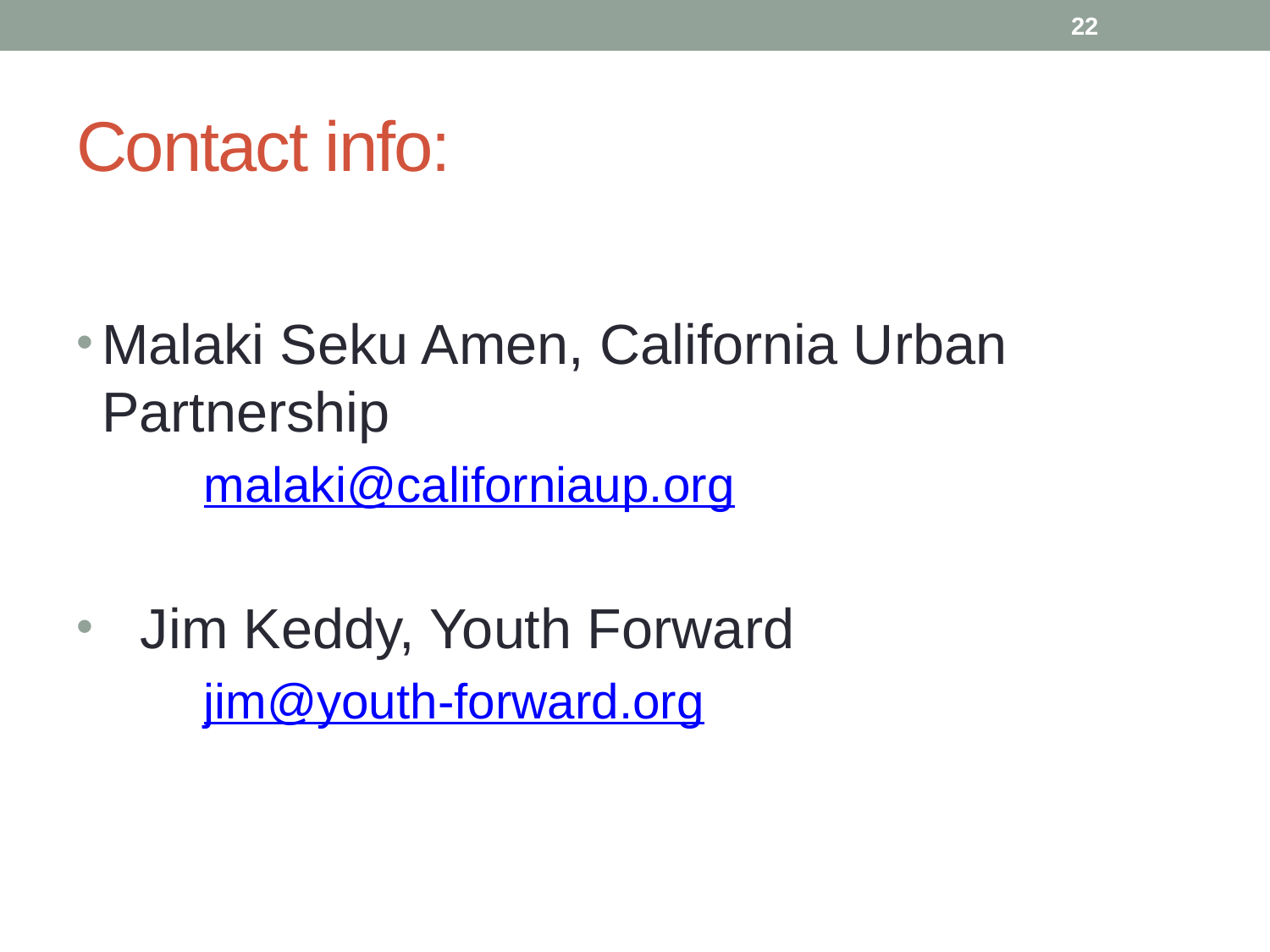

22
# Contact info:

Malaki Seku Amen, California Urban Partnership
malaki@californiaup.org

Jim Keddy, Youth Forward
jim@youth-forward.org